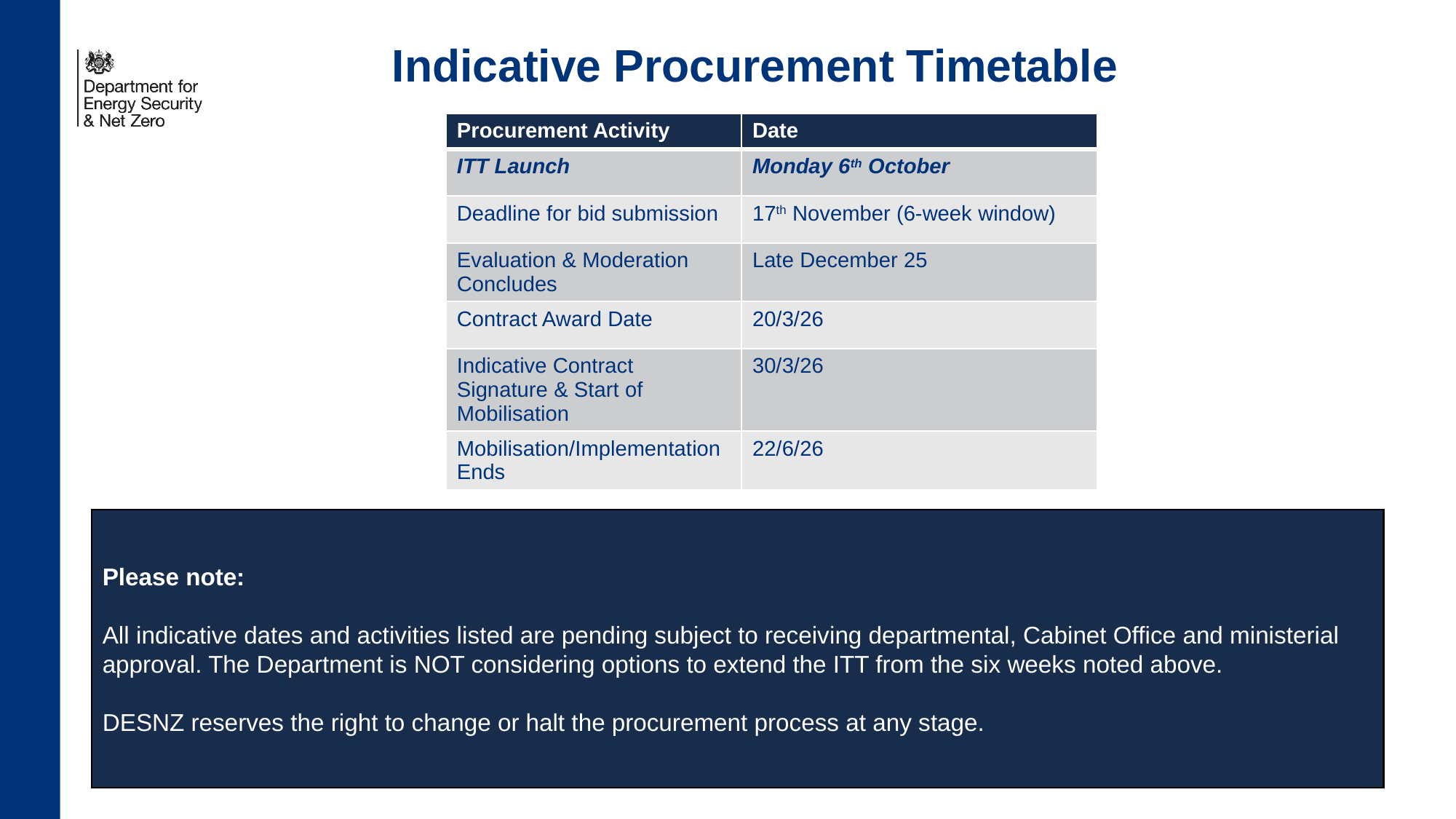

# Indicative Procurement Timetable
| Procurement Activity | Date |
| --- | --- |
| ITT Launch | Monday 6th October |
| Deadline for bid submission | 17th November (6-week window) |
| Evaluation & Moderation Concludes | Late December 25 |
| Contract Award Date | 20/3/26 |
| Indicative Contract Signature & Start of Mobilisation | 30/3/26 |
| Mobilisation/Implementation Ends | 22/6/26 |
Please note:
All indicative dates and activities listed are pending subject to receiving departmental, Cabinet Office and ministerial approval. The Department is NOT considering options to extend the ITT from the six weeks noted above.
DESNZ reserves the right to change or halt the procurement process at any stage.